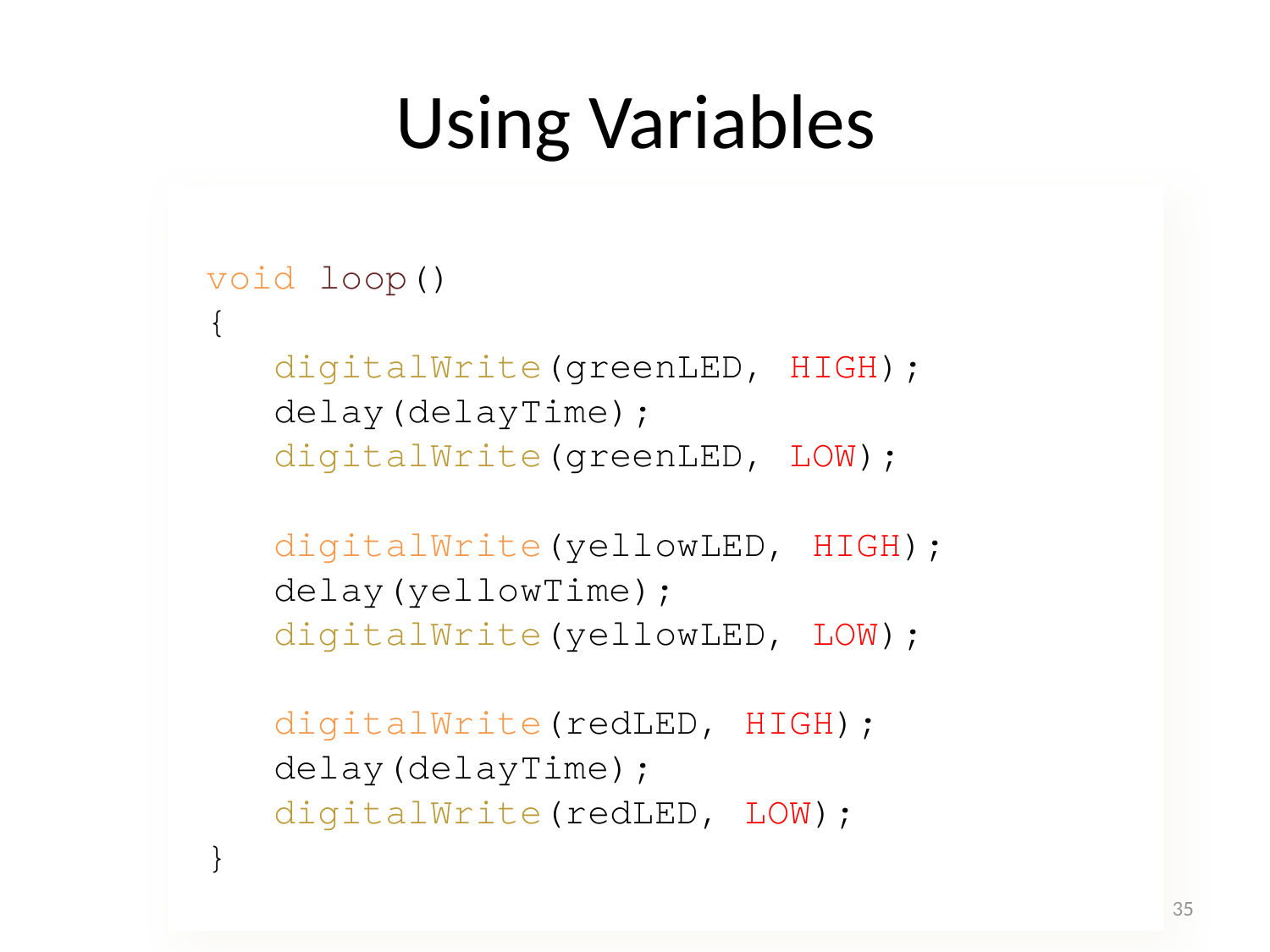

# Using Variables

void loop()
{
   digitalWrite(greenLED, HIGH);
   delay(delayTime);
   digitalWrite(greenLED, LOW);

   digitalWrite(yellowLED, HIGH);
   delay(yellowTime);
   digitalWrite(yellowLED, LOW);

   digitalWrite(redLED, HIGH);
   delay(delayTime);
   digitalWrite(redLED, LOW);
}
35